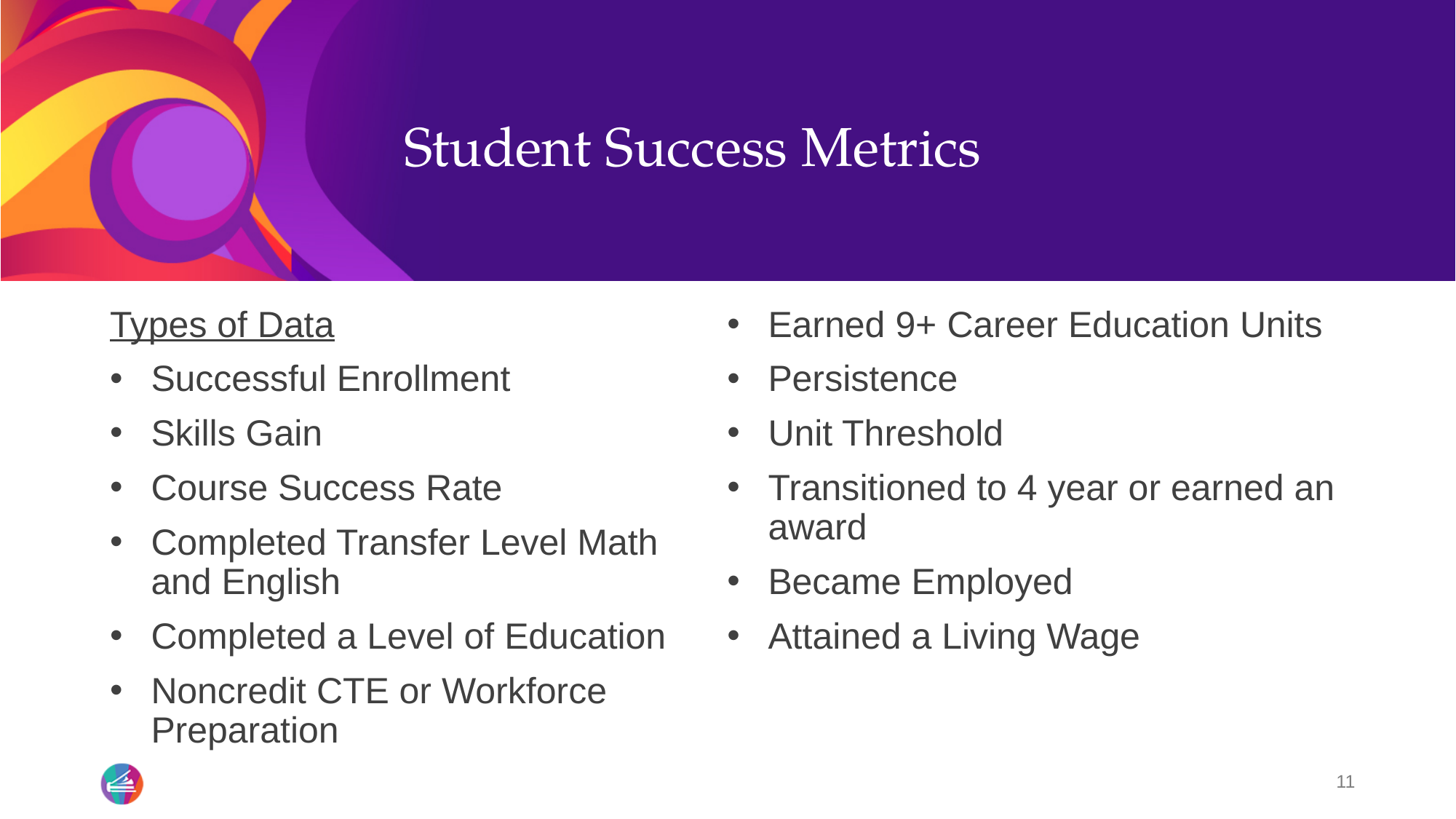

# Student Success Metrics
Types of Data
Successful Enrollment
Skills Gain
Course Success Rate
Completed Transfer Level Math and English
Completed a Level of Education
Noncredit CTE or Workforce Preparation
Earned 9+ Career Education Units
Persistence
Unit Threshold
Transitioned to 4 year or earned an award
Became Employed
Attained a Living Wage
11